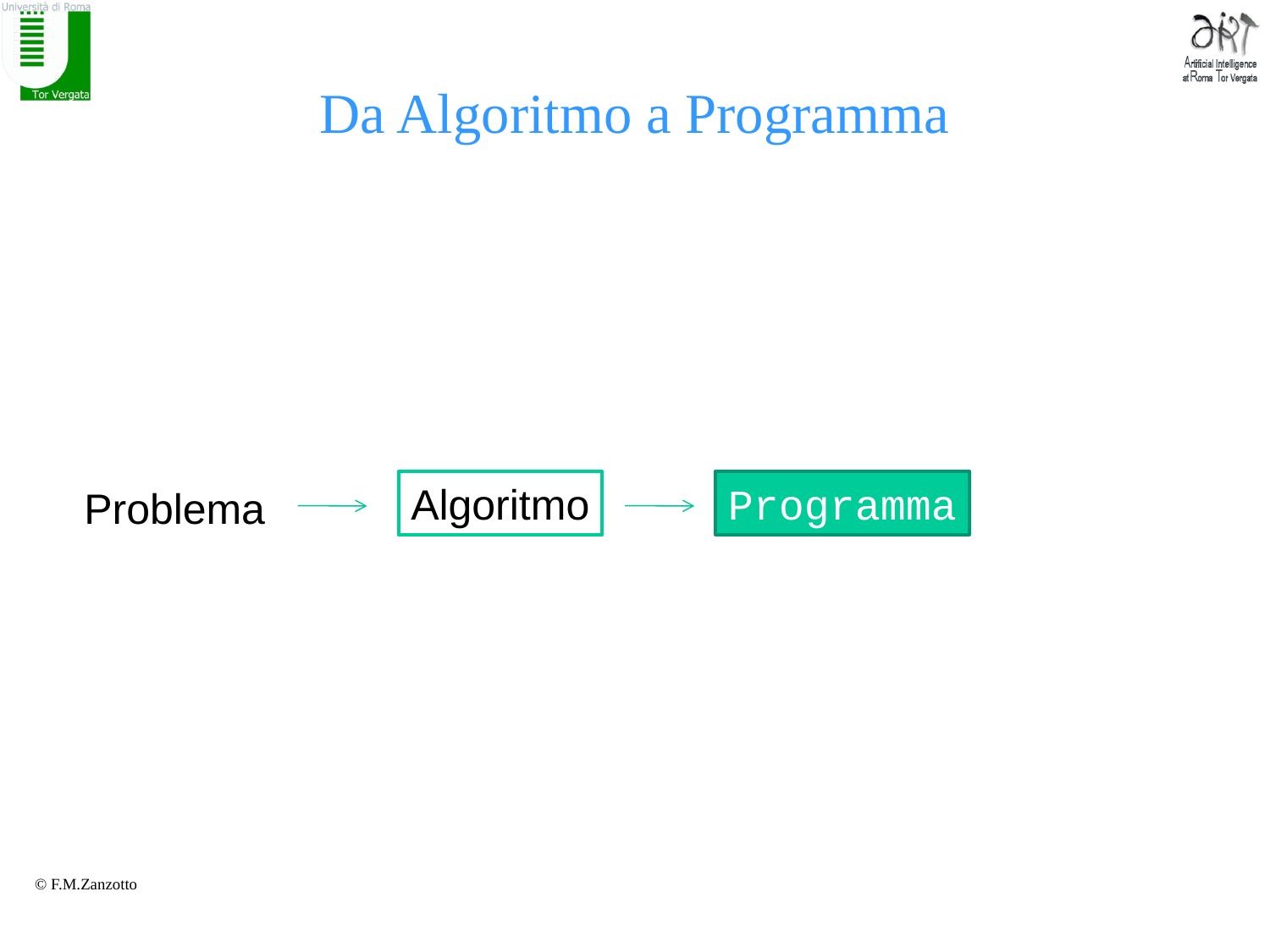

# Da Algoritmo a Programma
Algoritmo
Programma
Problema